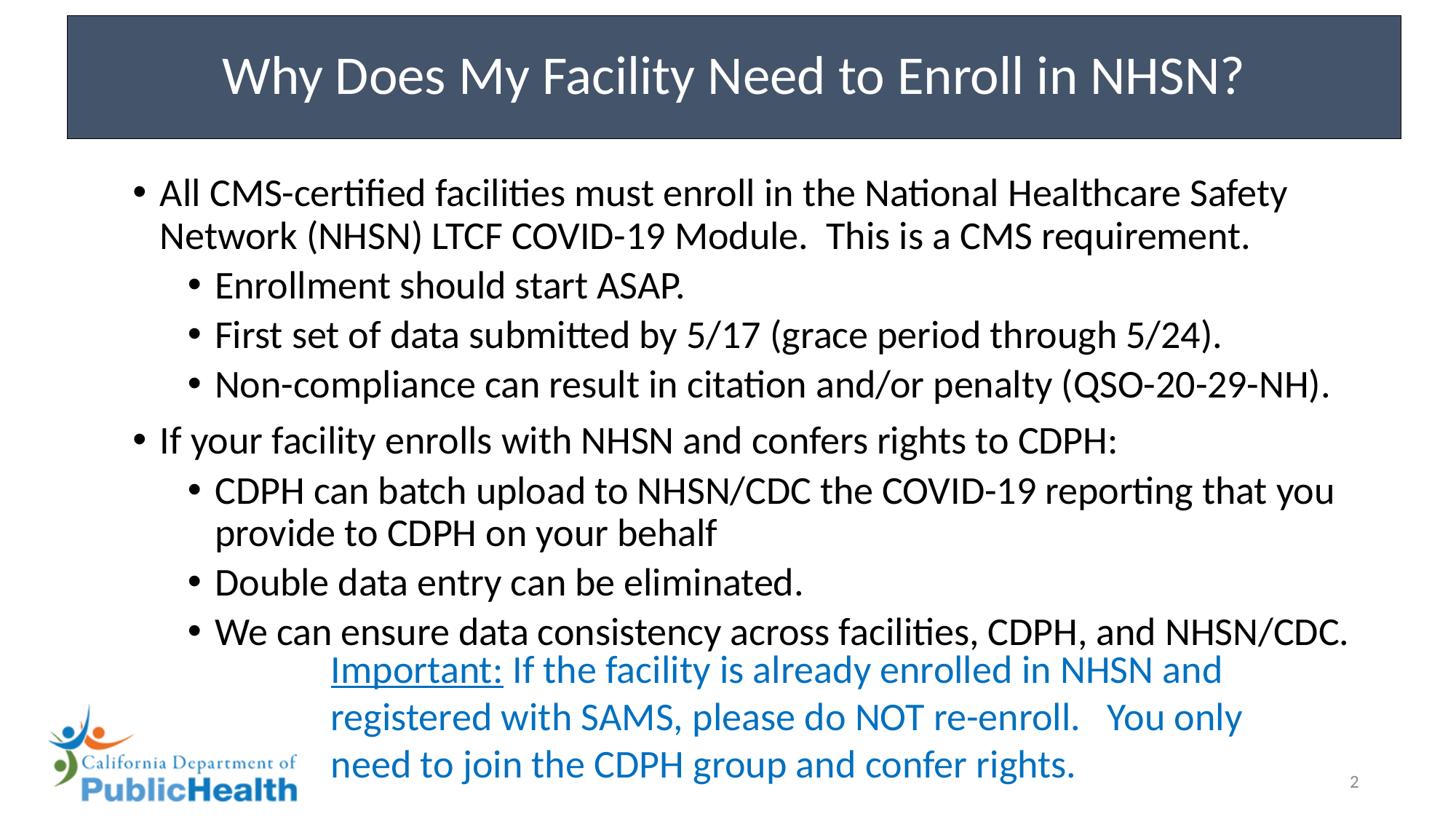

# Why Does My Facility Need to Enroll in NHSN?
All CMS-certified facilities must enroll in the National Healthcare Safety Network (NHSN) LTCF COVID-19 Module.  This is a CMS requirement.
Enrollment should start ASAP.
First set of data submitted by 5/17 (grace period through 5/24).
Non-compliance can result in citation and/or penalty (QSO-20-29-NH).
If your facility enrolls with NHSN and confers rights to CDPH:
CDPH can batch upload to NHSN/CDC the COVID-19 reporting that you provide to CDPH on your behalf
Double data entry can be eliminated.
We can ensure data consistency across facilities, CDPH, and NHSN/CDC.

Important: If the facility is already enrolled in NHSN and registered with SAMS, please do NOT re-enroll.   You only need to join the CDPH group and confer rights.
2